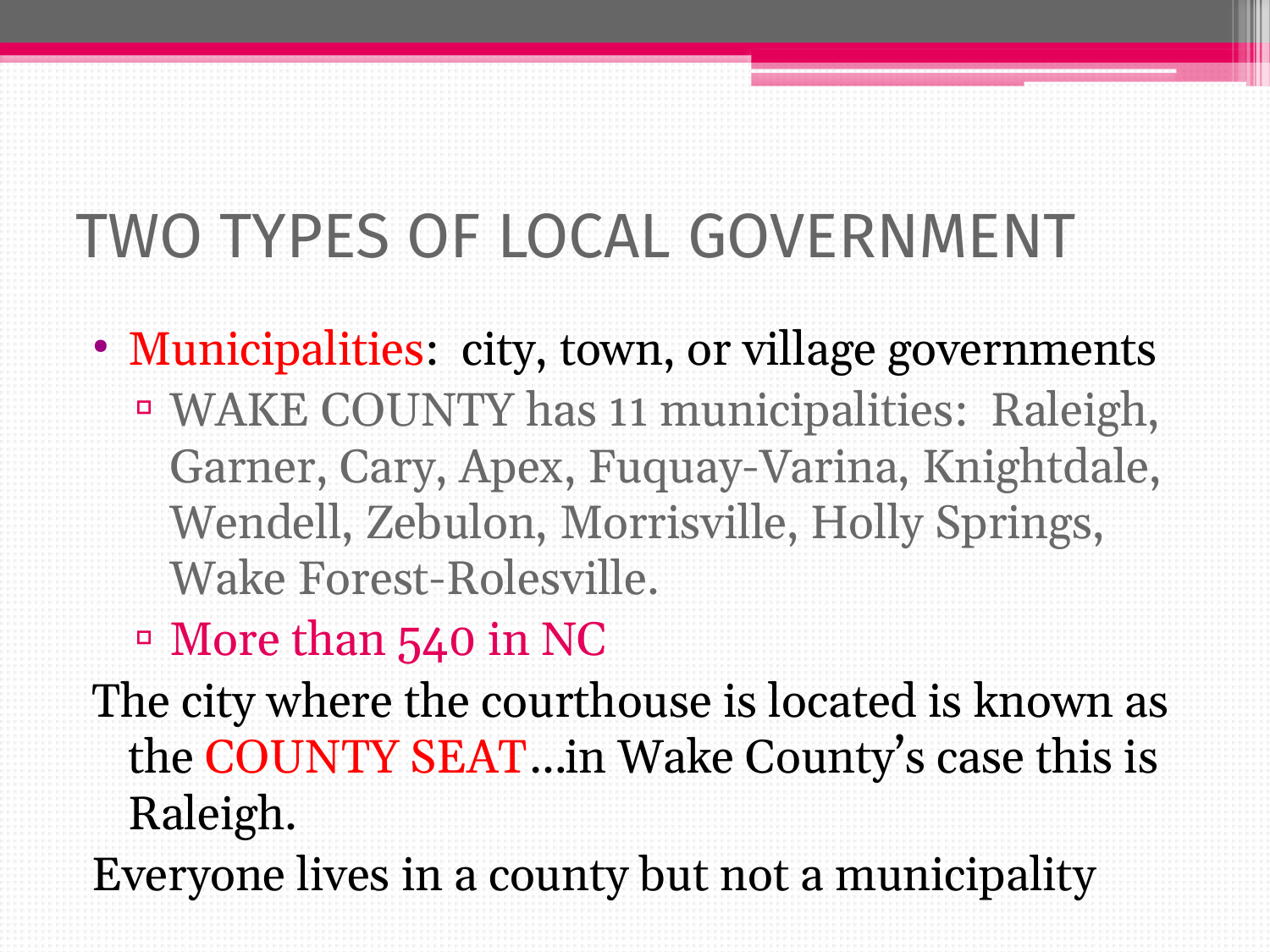

# TWO TYPES OF LOCAL GOVERNMENT
Municipalities:  city, town, or village governments
WAKE COUNTY has 11 municipalities:  Raleigh, Garner, Cary, Apex, Fuquay-Varina, Knightdale, Wendell, Zebulon, Morrisville, Holly Springs, Wake Forest-Rolesville.
More than 540 in NC
The city where the courthouse is located is known as the COUNTY SEAT…in Wake County’s case this is Raleigh.
Everyone lives in a county but not a municipality